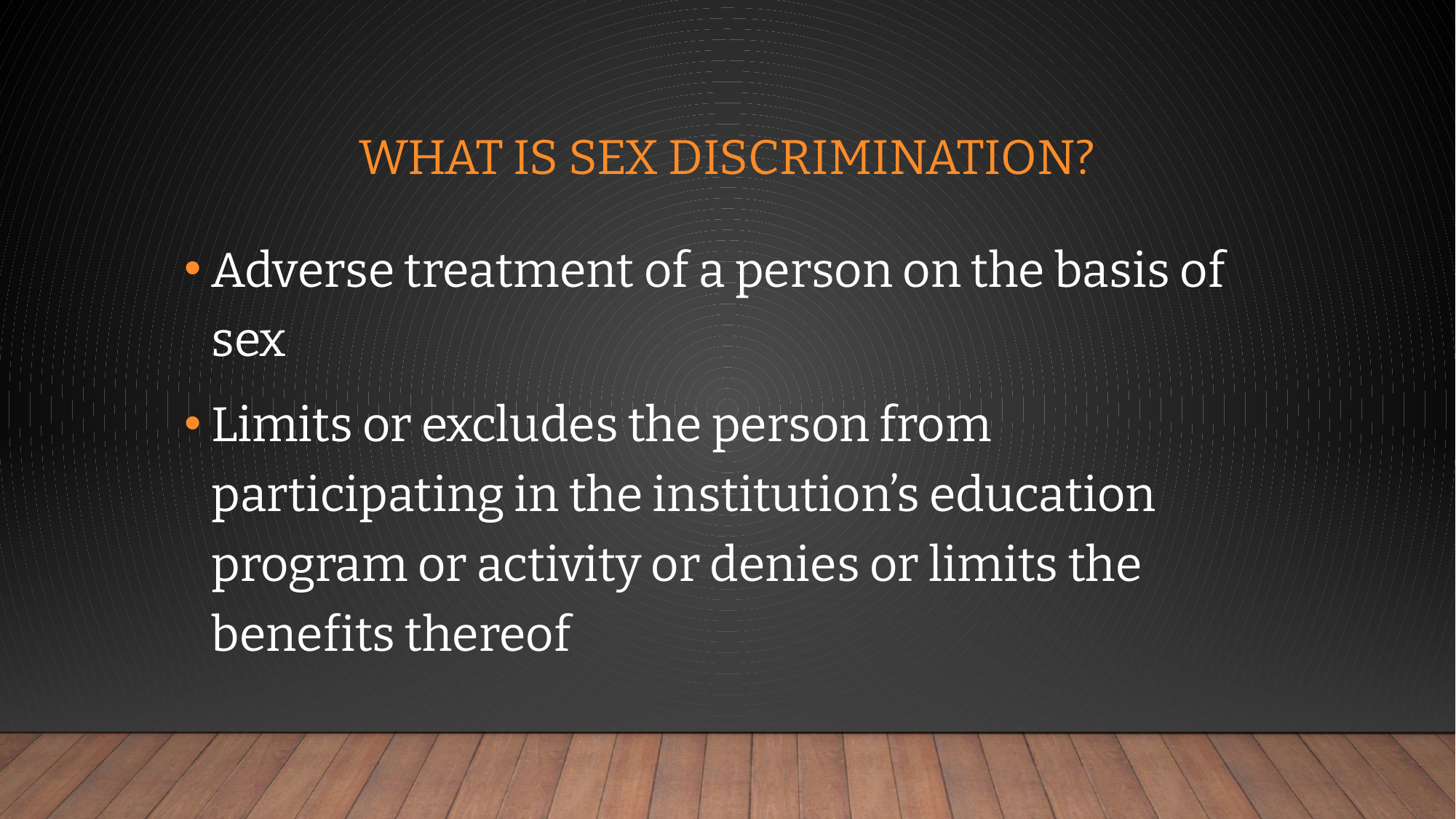

# What is sex discrimination?
Adverse treatment of a person on the basis of sex
Limits or excludes the person from participating in the institution’s education program or activity or denies or limits the benefits thereof